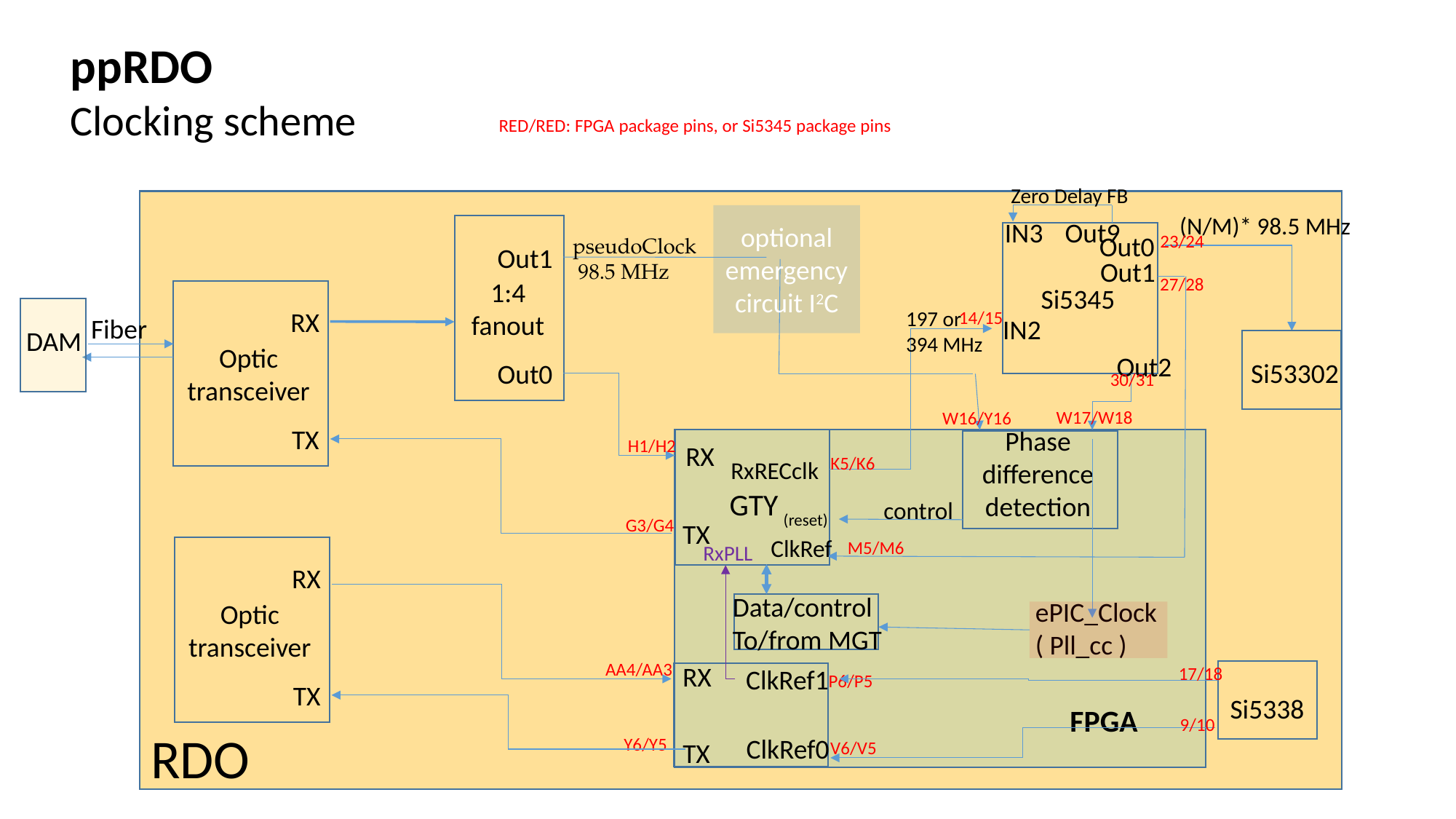

ppRDO
Clocking scheme
RED/RED: FPGA package pins, or Si5345 package pins
Zero Delay FB

optional emergency circuit I2C
(N/M)* 98.5 MHz
IN3
Out9

Out0
23/24
pseudoClock
 98.5 MHz
Out1
Out1
27/28
1:4 fanout
Si5345

RX
197 or
394 MHz
14/15
Fiber
IN2
DAM

Optic transceiver
Out2
Si53302
Out0
30/31
W17/W18
W16/Y16
TX
Phase difference detection
H1/H2

RX
K5/K6
RxRECclk
GTY
control
(reset)
G3/G4
TX
ClkRef
M5/M6
RxPLL

RX
Data/control
To/from MGT
ePIC_Clock
( Pll_cc )
Optic transceiver

AA4/AA3
RX
17/18
ClkRef1

P6/P5
TX
Si5338
FPGA
9/10
RDO
ClkRef0
Y6/Y5
TX
V6/V5